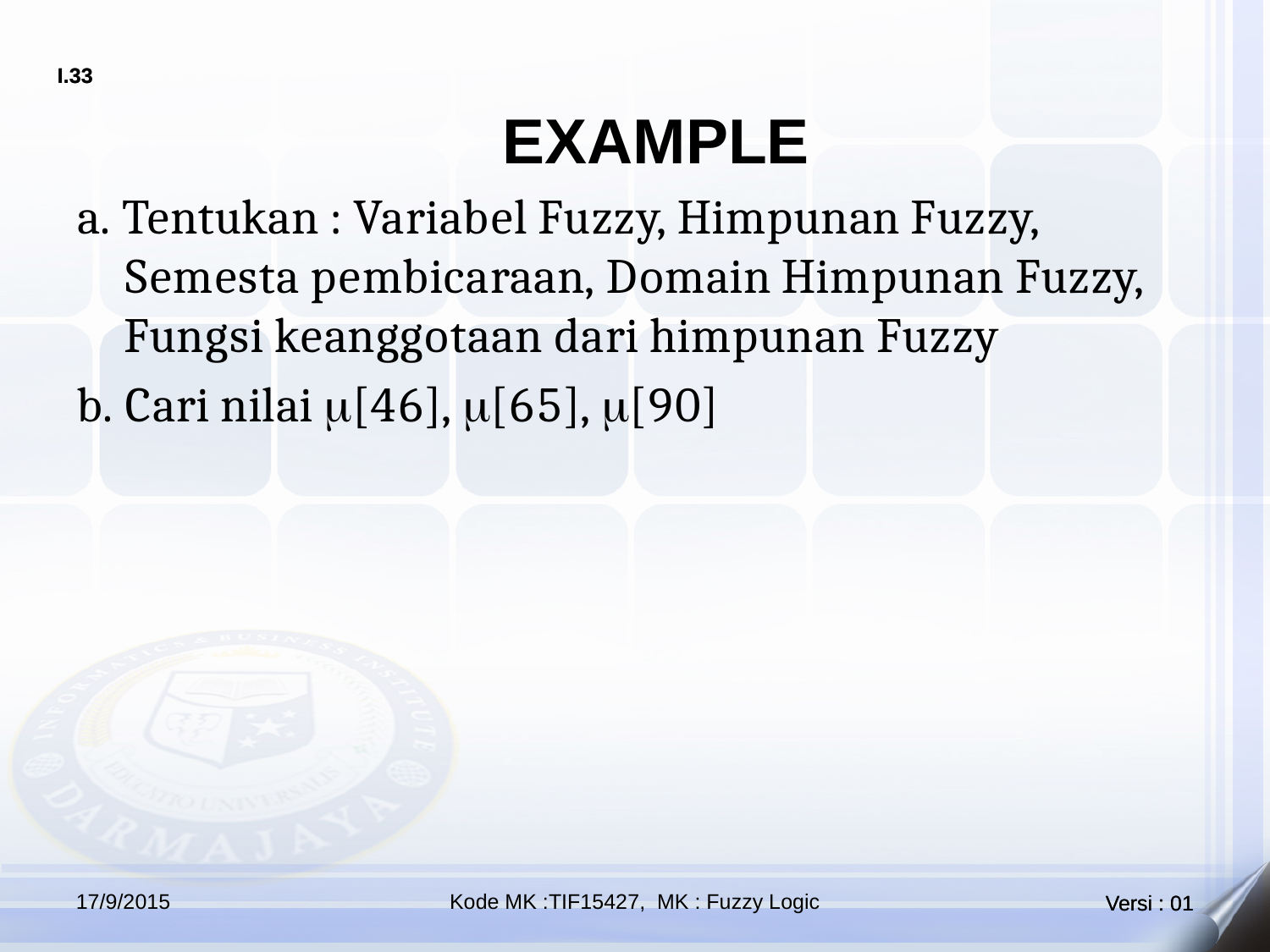

EXAMPLE
a. Tentukan : Variabel Fuzzy, Himpunan Fuzzy, Semesta pembicaraan, Domain Himpunan Fuzzy, Fungsi keanggotaan dari himpunan Fuzzy
b. Cari nilai μ[46], μ[65], μ[90]
17/9/2015
Kode MK :TIF15427,  MK : Fuzzy Logic